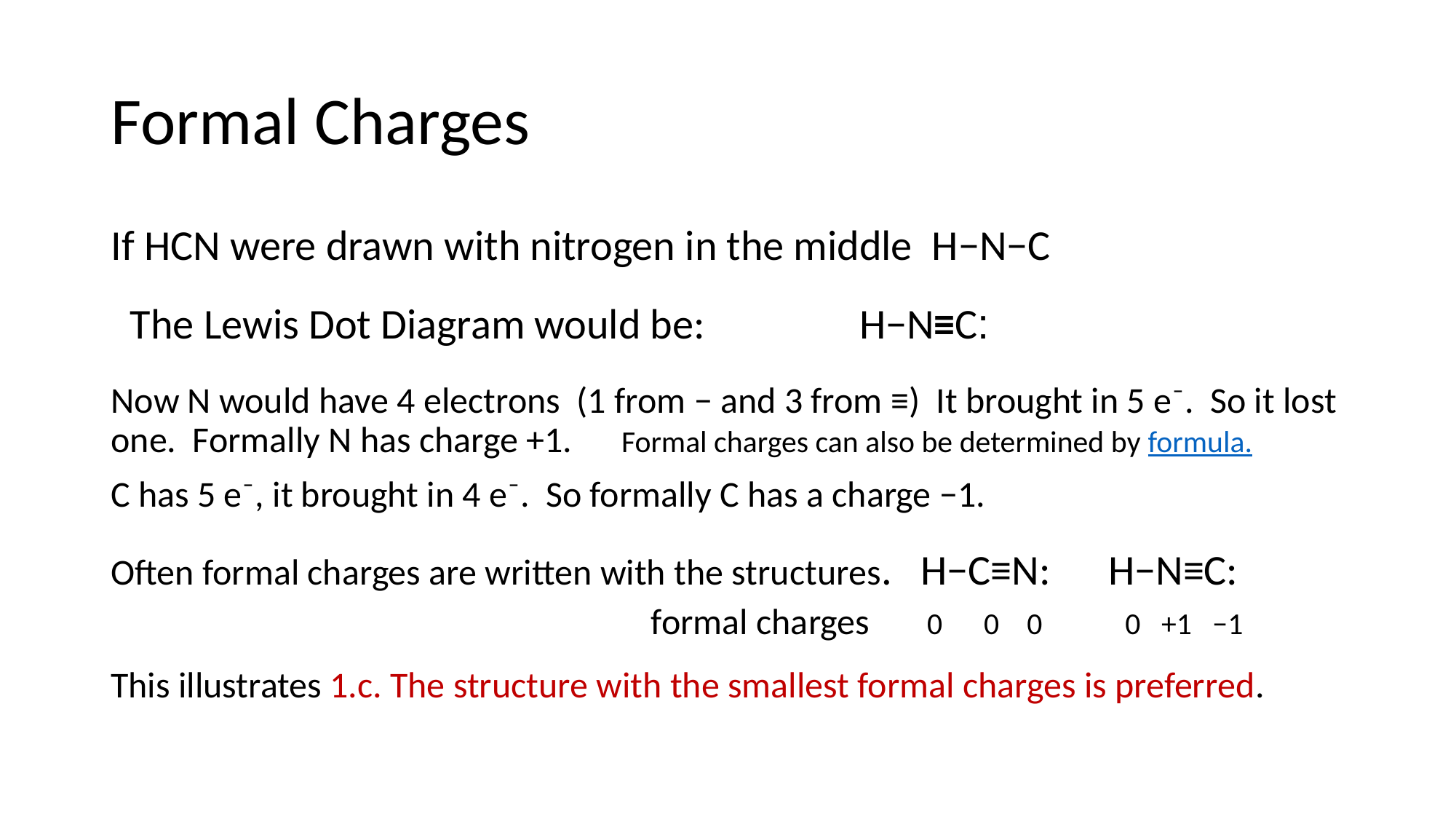

# Formal Charges
If HCN were drawn with nitrogen in the middle  H−N−C
  The Lewis Dot Diagram would be:                H−N≡C:
Now N would have 4 electrons  (1 from − and 3 from ≡)  It brought in 5 e⁻.  So it lost one.  Formally N has charge +1.      Formal charges can also be determined by formula.
C has 5 e⁻, it brought in 4 e⁻.  So formally C has a charge −1.
Often formal charges are written with the structures.   H−C≡N:      H−N≡C:
                                                                  formal charges       0      0    0            0   +1   −1
This illustrates 1.c. The structure with the smallest formal charges is preferred.